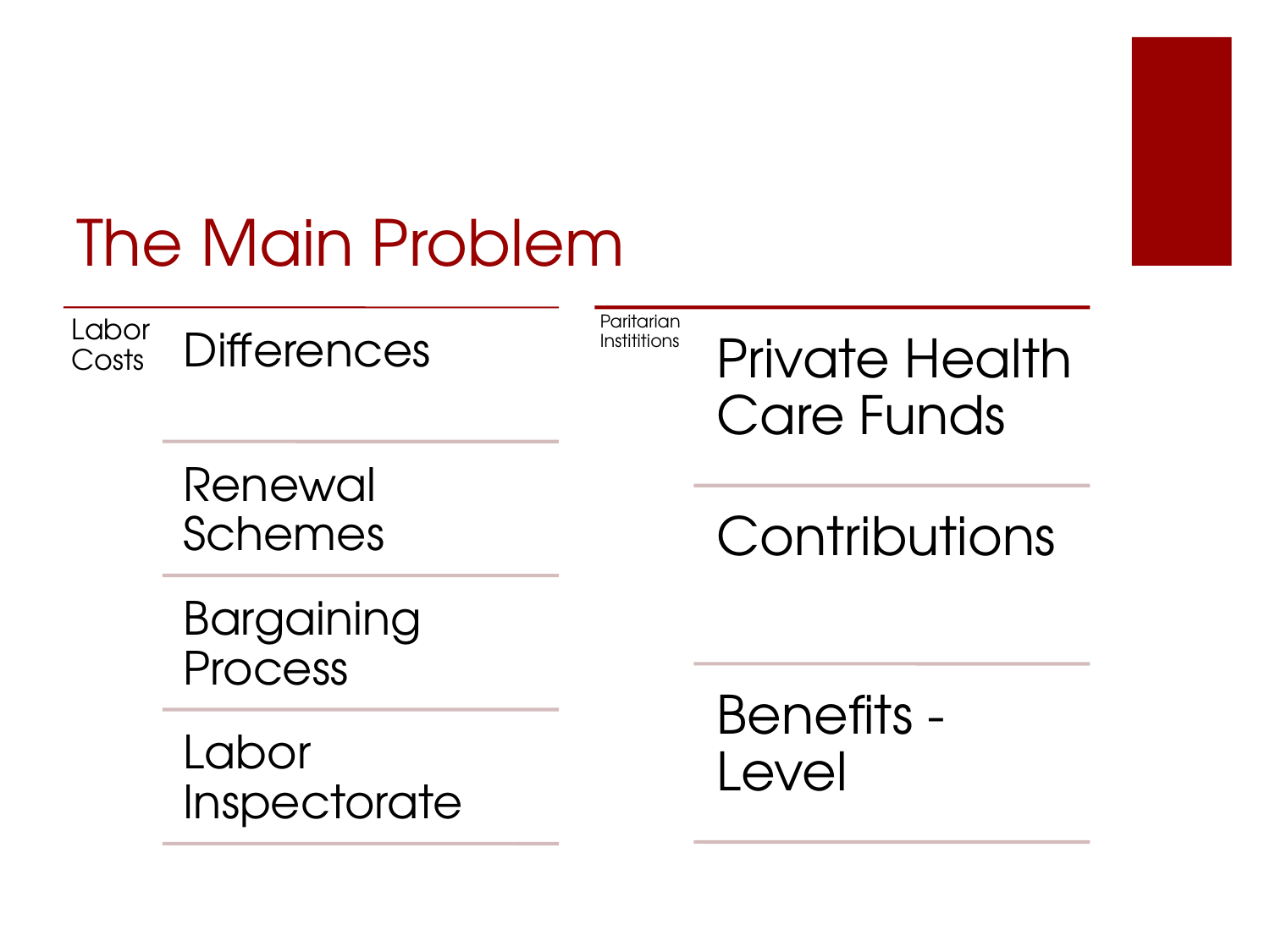

# The Main Problem
Labor Costs
Differences
Renewal Schemes
Bargaining Process
Labor Inspectorate
Paritarian Instititions
Private Health Care Funds
Contributions
Benefits - Level